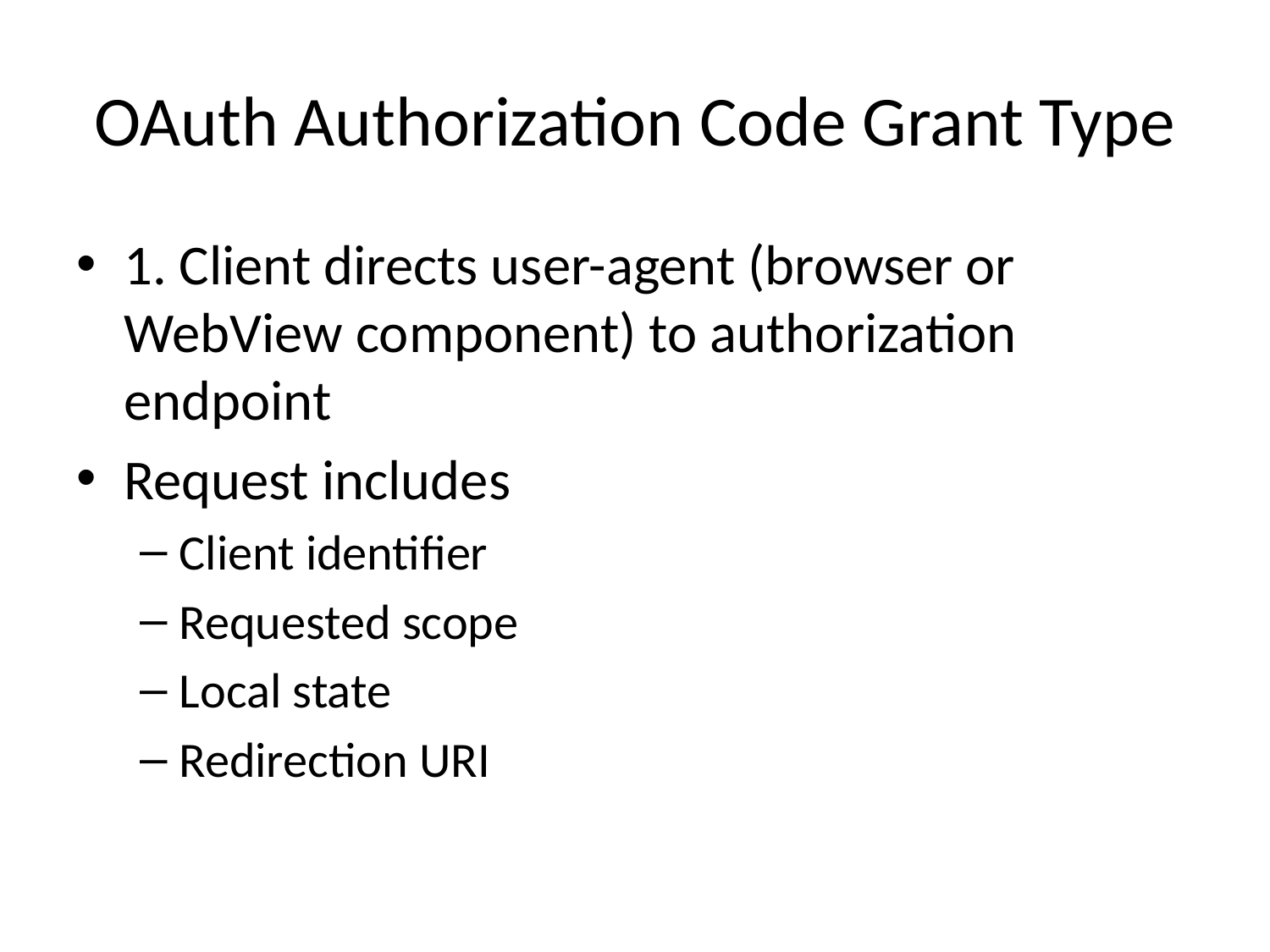

# OAuth Authorization Code Grant Type
1. Client directs user-agent (browser or WebView component) to authorization endpoint
Request includes
Client identifier
Requested scope
Local state
Redirection URI